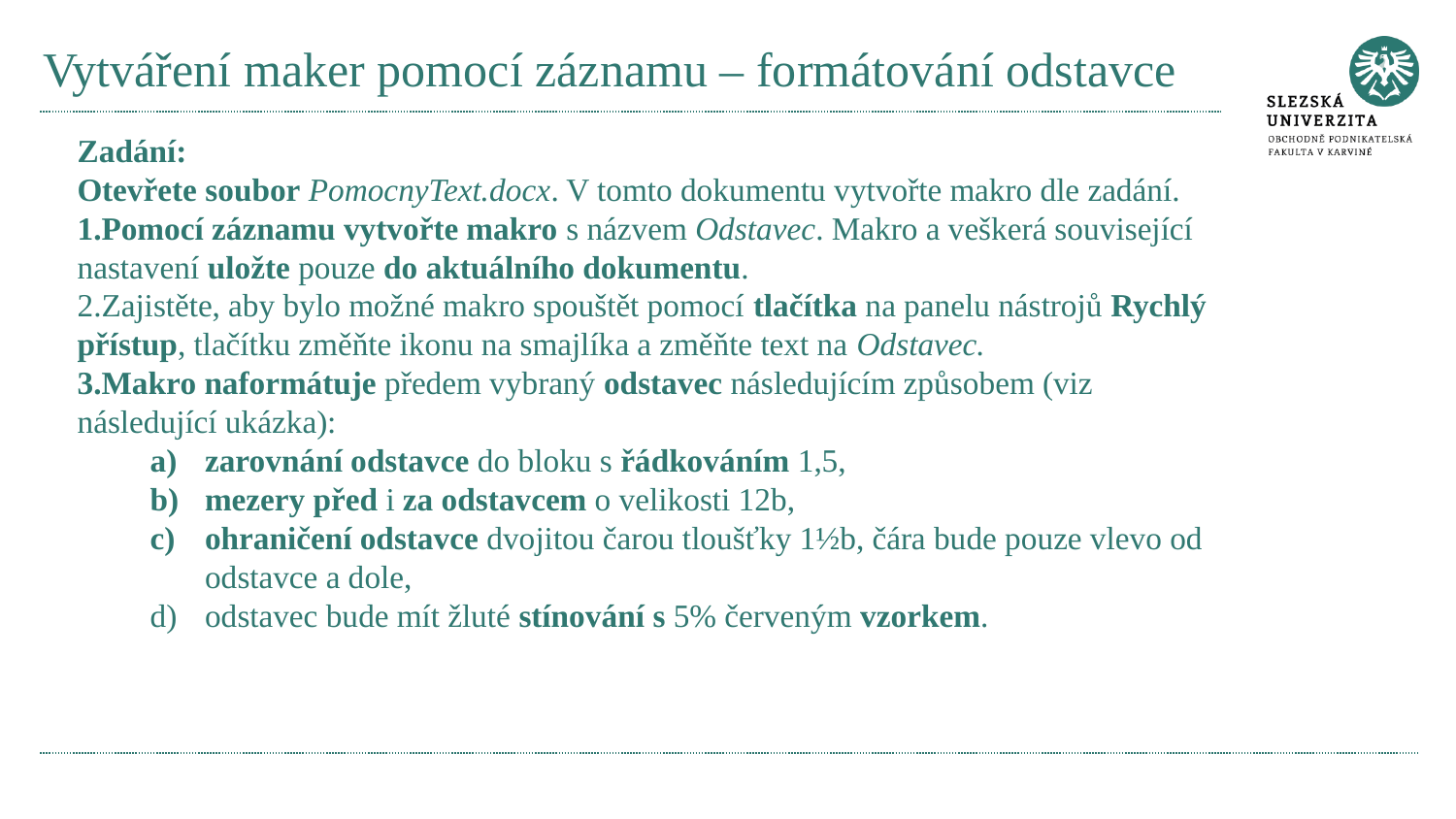

# Vytváření maker pomocí záznamu – formátování odstavce
Zadání:
Otevřete soubor PomocnyText.docx. V tomto dokumentu vytvořte makro dle zadání.
Pomocí záznamu vytvořte makro s názvem Odstavec. Makro a veškerá související nastavení uložte pouze do aktuálního dokumentu.
Zajistěte, aby bylo možné makro spouštět pomocí tlačítka na panelu nástrojů Rychlý přístup, tlačítku změňte ikonu na smajlíka a změňte text na Odstavec.
Makro naformátuje předem vybraný odstavec následujícím způsobem (viz následující ukázka):
zarovnání odstavce do bloku s řádkováním 1,5,
mezery před i za odstavcem o velikosti 12b,
ohraničení odstavce dvojitou čarou tloušťky 1½b, čára bude pouze vlevo od odstavce a dole,
odstavec bude mít žluté stínování s 5% červeným vzorkem.